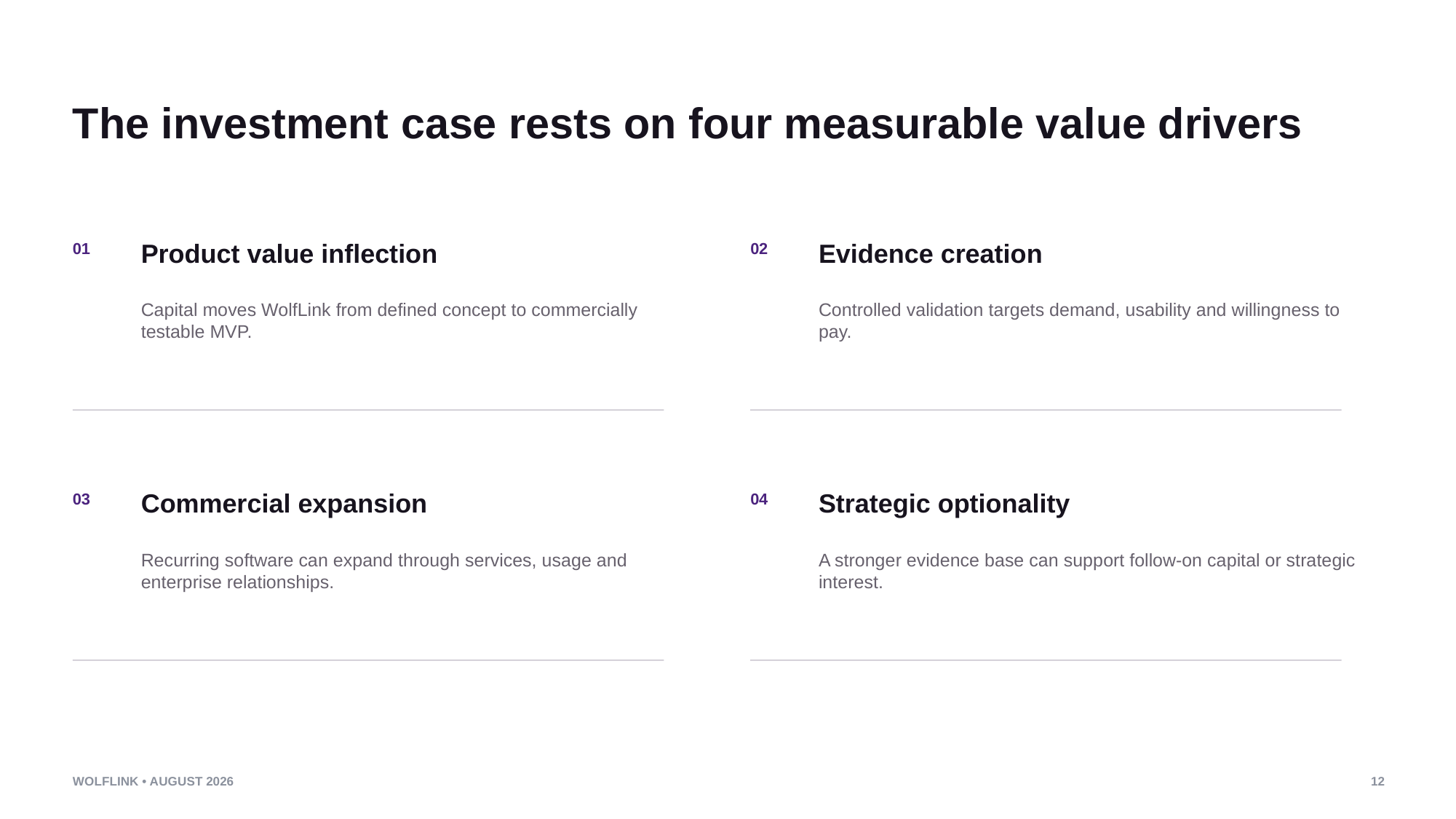

The investment case rests on four measurable value drivers
Product value inflection
Evidence creation
01
02
Capital moves WolfLink from defined concept to commercially testable MVP.
Controlled validation targets demand, usability and willingness to pay.

Commercial expansion
Strategic optionality
03
04
Recurring software can expand through services, usage and enterprise relationships.
A stronger evidence base can support follow-on capital or strategic interest.

WOLFLINK • AUGUST 2026
12